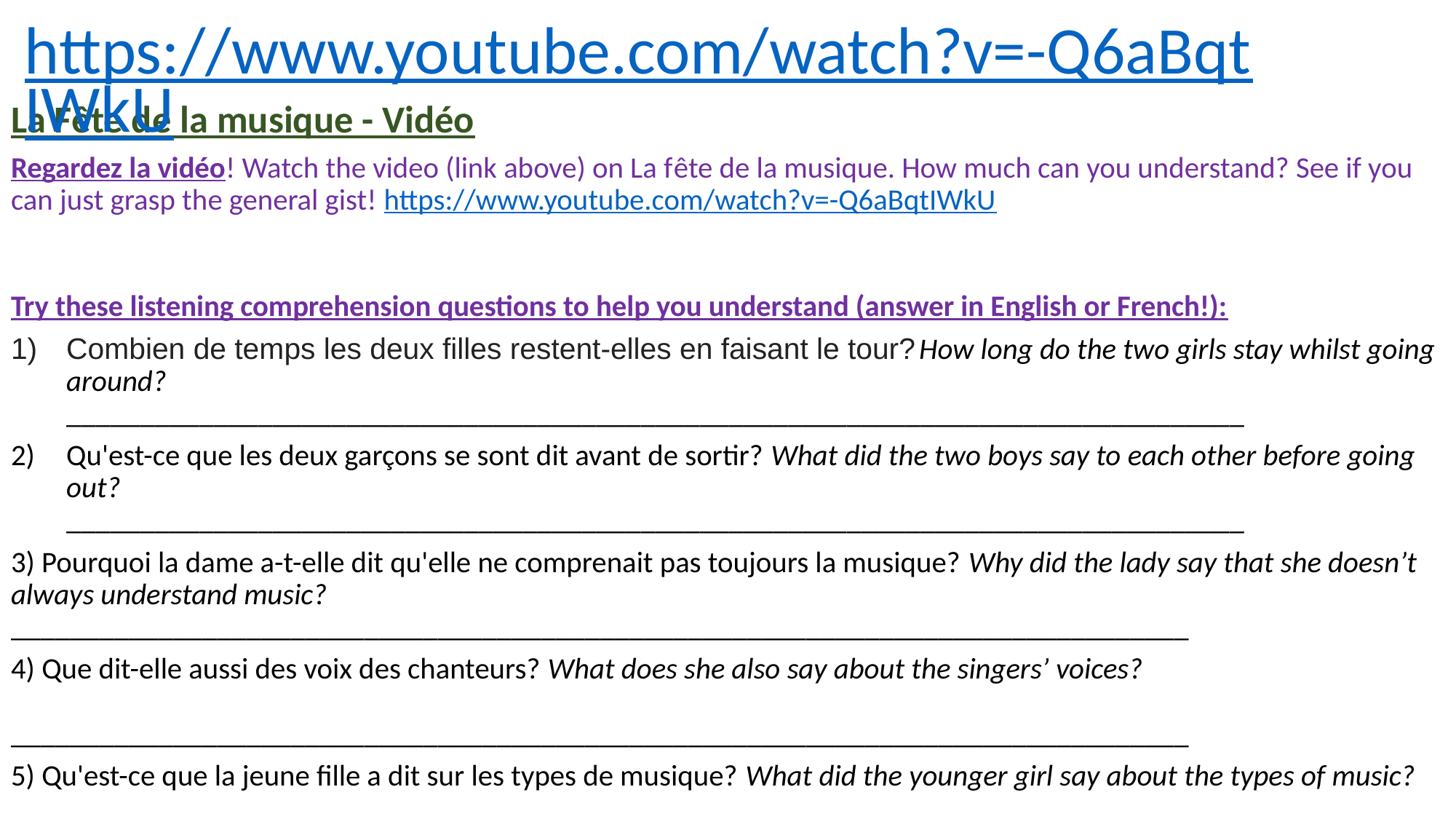

# https://www.youtube.com/watch?v=-Q6aBqtIWkU
La Fête de la musique - Vidéo
Regardez la vidéo! Watch the video (link above) on La fête de la musique. How much can you understand? See if you can just grasp the general gist! https://www.youtube.com/watch?v=-Q6aBqtIWkU
Try these listening comprehension questions to help you understand (answer in English or French!):
Combien de temps les deux filles restent-elles en faisant le tour? How long do the two girls stay whilst going around?
________________________________________________________________________________
Qu'est-ce que les deux garçons se sont dit avant de sortir? What did the two boys say to each other before going out?
________________________________________________________________________________
3) Pourquoi la dame a-t-elle dit qu'elle ne comprenait pas toujours la musique? Why did the lady say that she doesn’t always understand music?
________________________________________________________________________________
4) Que dit-elle aussi des voix des chanteurs? What does she also say about the singers’ voices?
________________________________________________________________________________
5) Qu'est-ce que la jeune fille a dit sur les types de musique? What did the younger girl say about the types of music?
________________________________________________________________________________